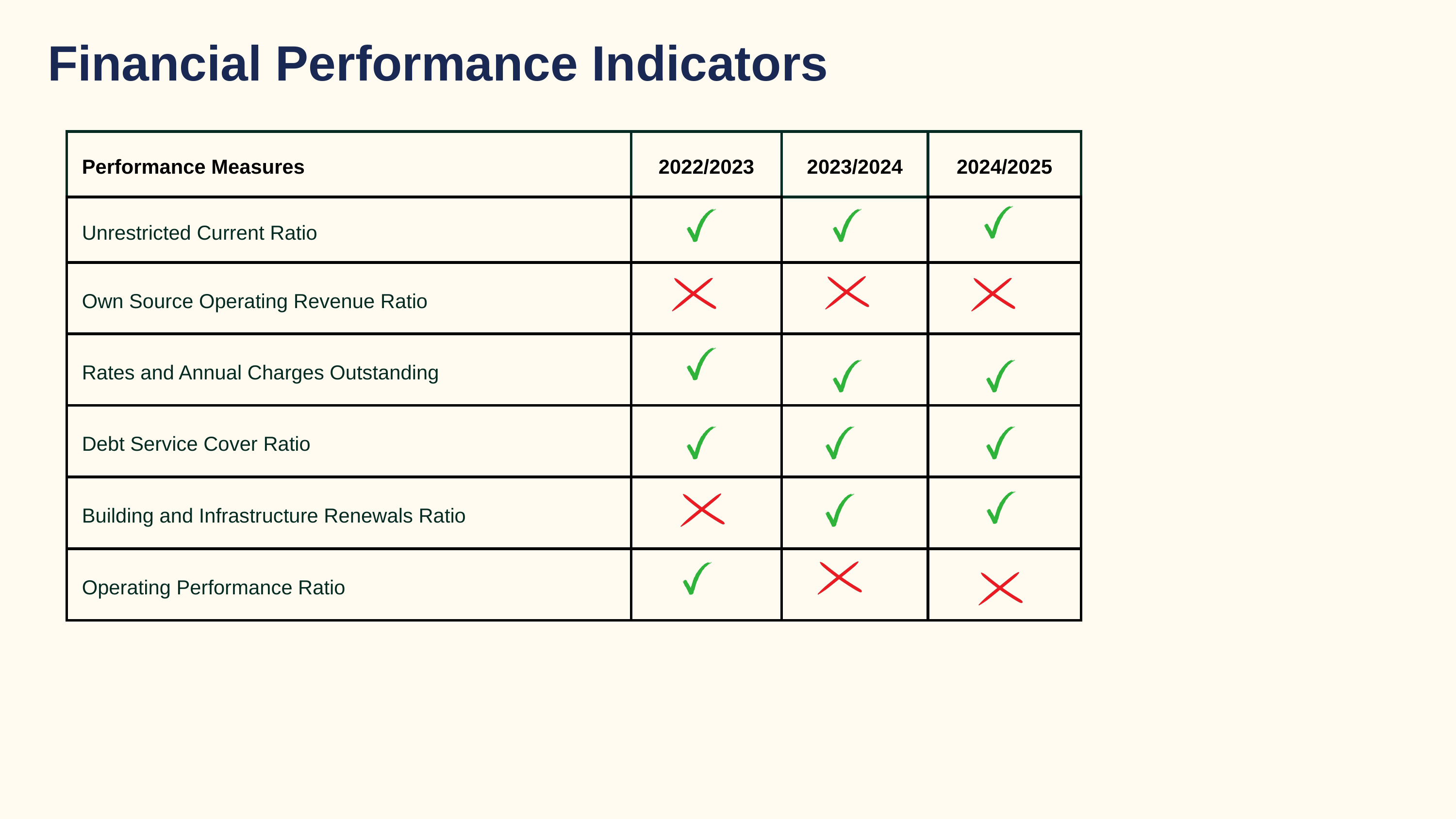

Financial Performance Indicators
| Performance Measures | 2022/2023 | 2023/2024 | 2024/2025 |
| --- | --- | --- | --- |
| Unrestricted Current Ratio |  |  |  |
| Own Source Operating Revenue Ratio |  |  |  |
| Rates and Annual Charges Outstanding |  |  |  |
| Debt Service Cover Ratio |  |  |  |
| Building and Infrastructure Renewals Ratio |  |  |  |
| Operating Performance Ratio |  |  |  |